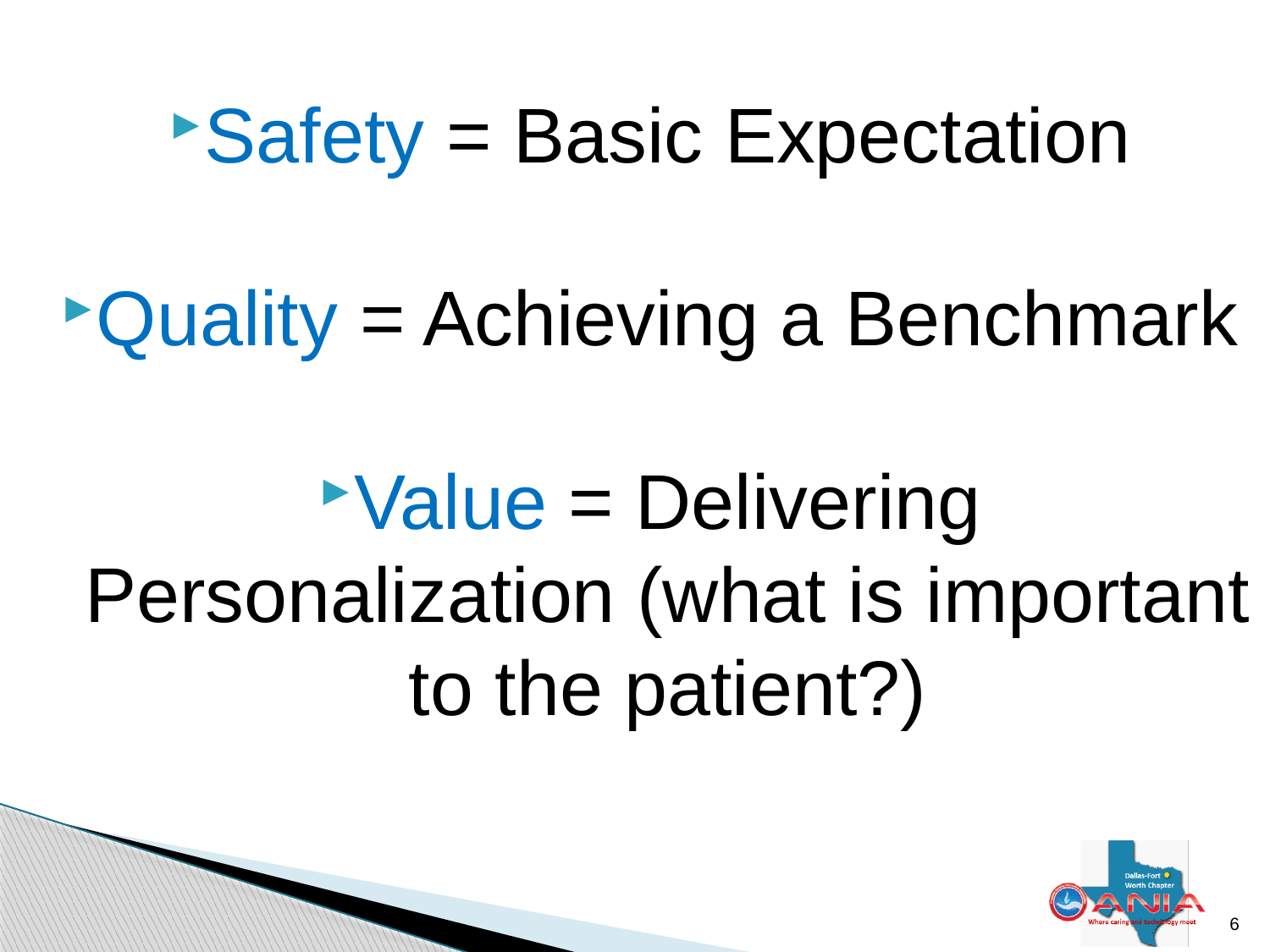

Safety = Basic Expectation

Quality = Achieving a Benchmark

Value = Delivering Personalization (what is important to the patient?)
6